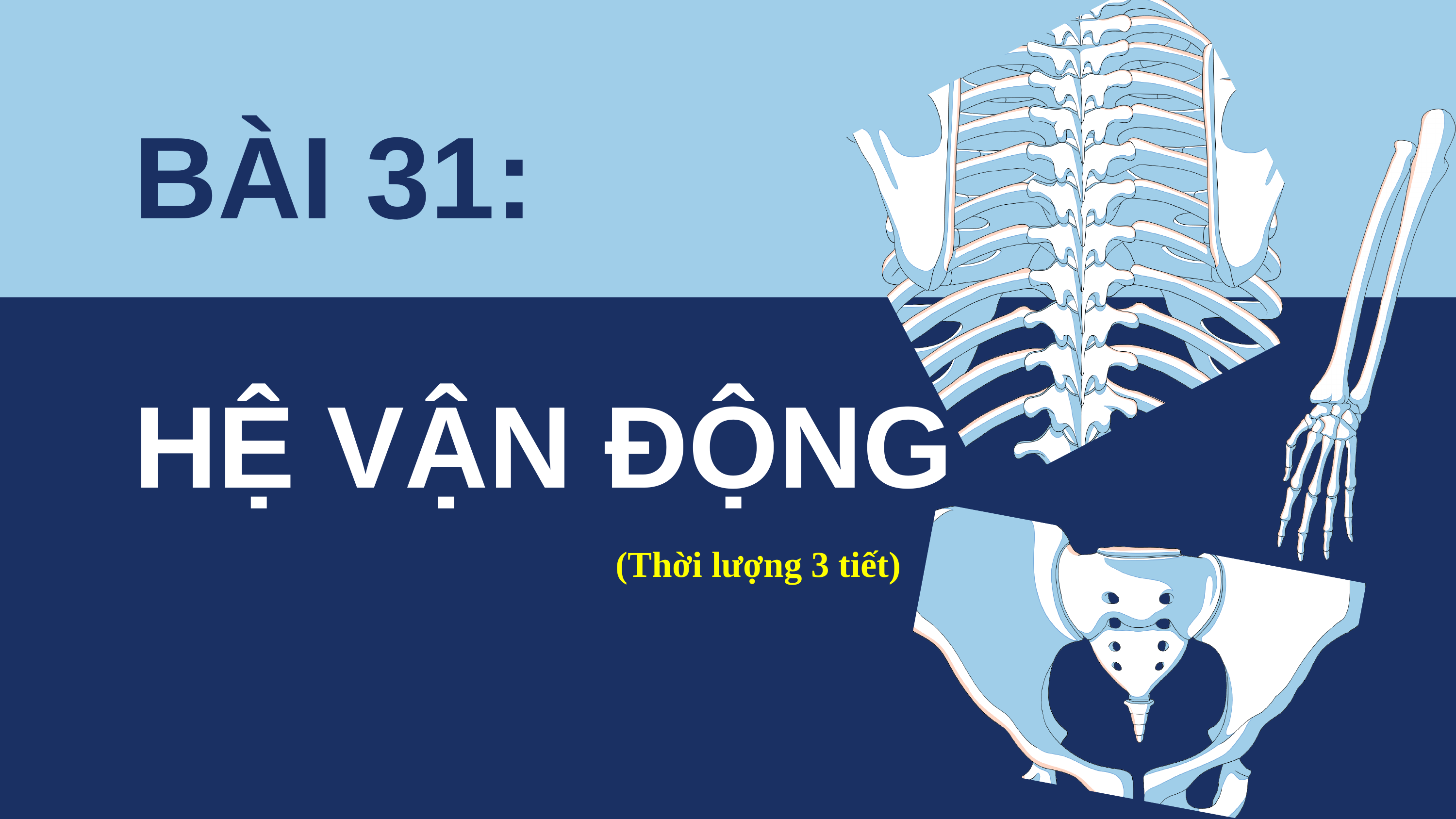

BÀI 31:
HỆ VẬN ĐỘNG
(Thời lượng 3 tiết)